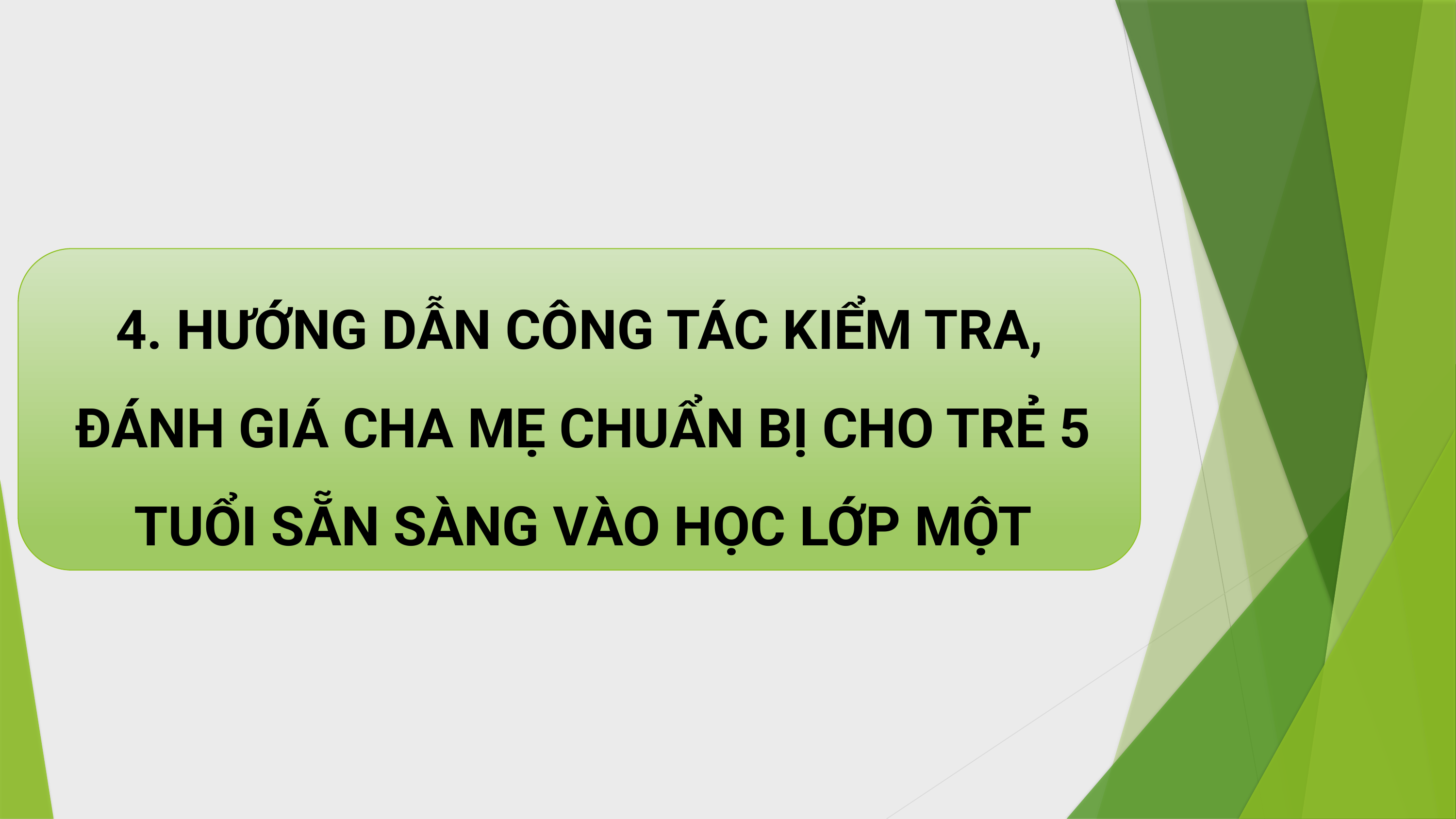

4. HƯỚNG DẪN CÔNG TÁC KIỂM TRA, ĐÁNH GIÁ CHA MẸ CHUẨN BỊ CHO TRẺ 5 TUỔI SẴN SÀNG VÀO HỌC LỚP MỘT